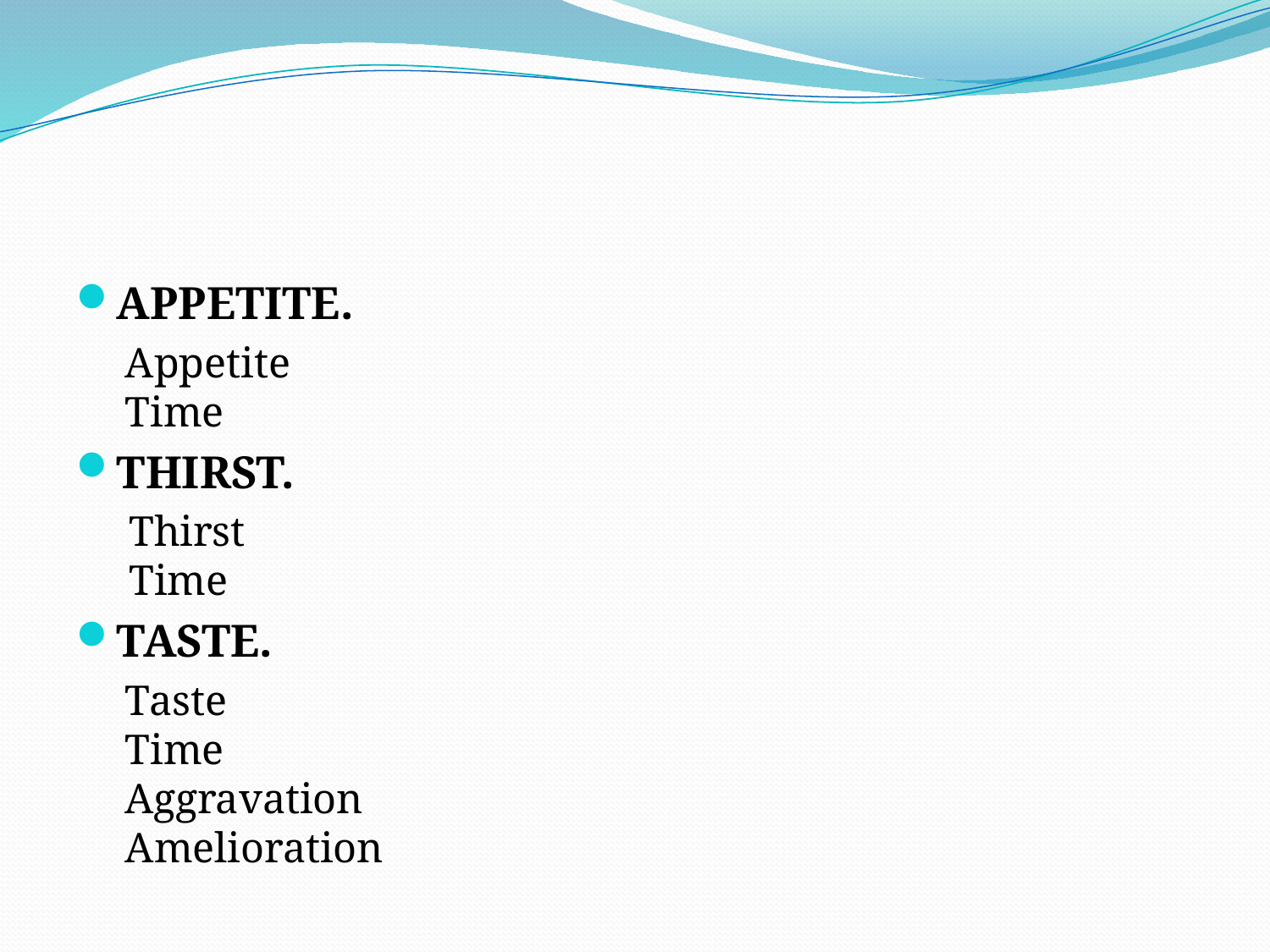

APPETITE.
Appetite
Time
THIRST.
Thirst
Time
TASTE.
Taste
Time
Aggravation
Amelioration